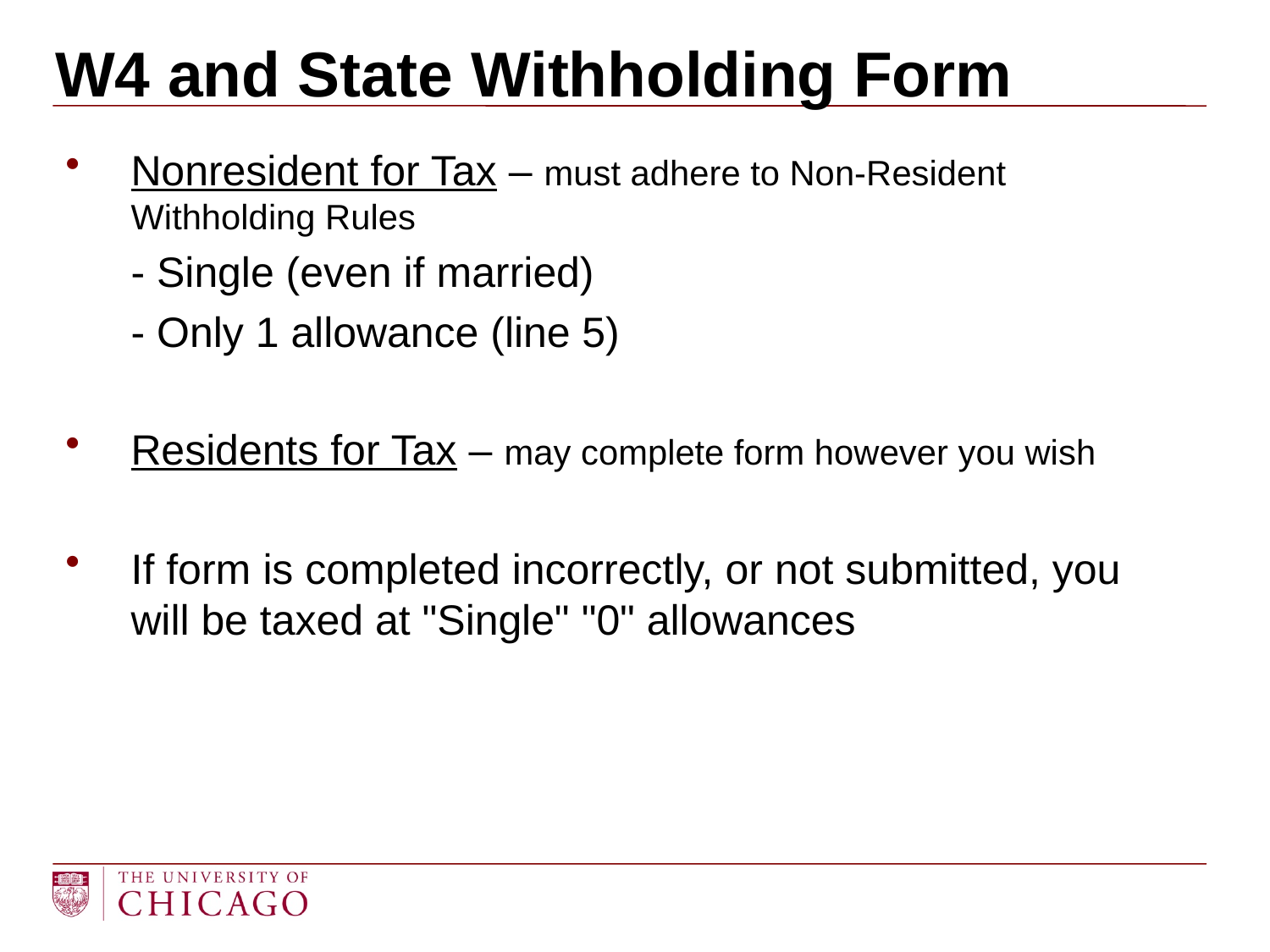

# W4 and State Withholding Form
Nonresident for Tax – must adhere to Non-Resident Withholding Rules
	- Single (even if married)
	- Only 1 allowance (line 5)

Residents for Tax – may complete form however you wish

If form is completed incorrectly, or not submitted, you will be taxed at "Single" "0" allowances